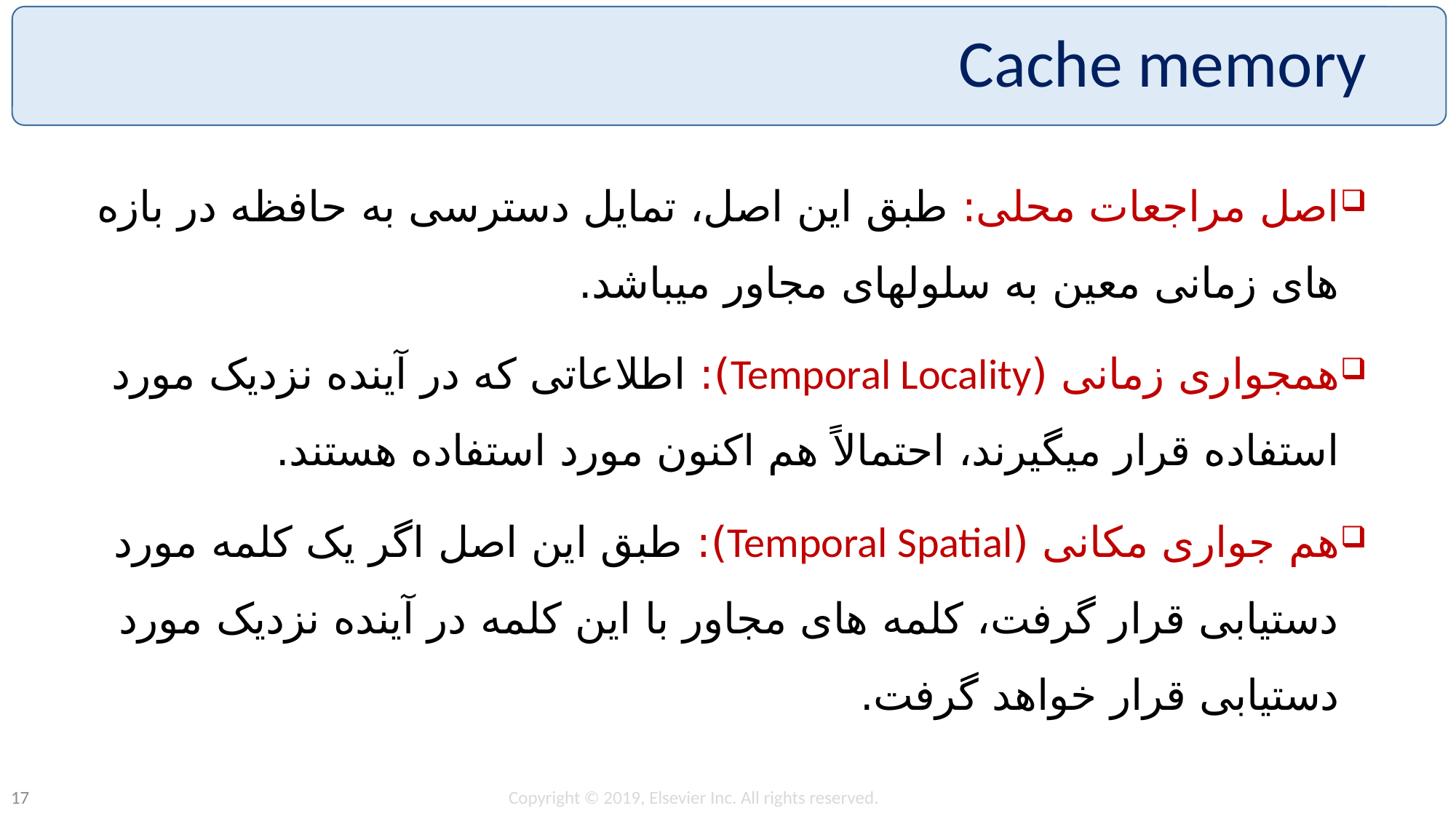

# Cache memory
اصل مراجعات محلی: طبق این اصل، تمایل دسترسی به حافظه در بازه های زمانی معین به سلولهای مجاور میباشد.
همجواری زمانی (Temporal Locality): اطلاعاتی که در آینده نزدیک مورد استفاده قرار میگیرند، احتمالاً هم اکنون مورد استفاده هستند.
هم جواری مکانی (Temporal Spatial): طبق این اصل اگر یک کلمه مورد دستیابی قرار گرفت، کلمه های مجاور با این کلمه در آینده نزدیک مورد دستیابی قرار خواهد گرفت.
Copyright © 2019, Elsevier Inc. All rights reserved.
17